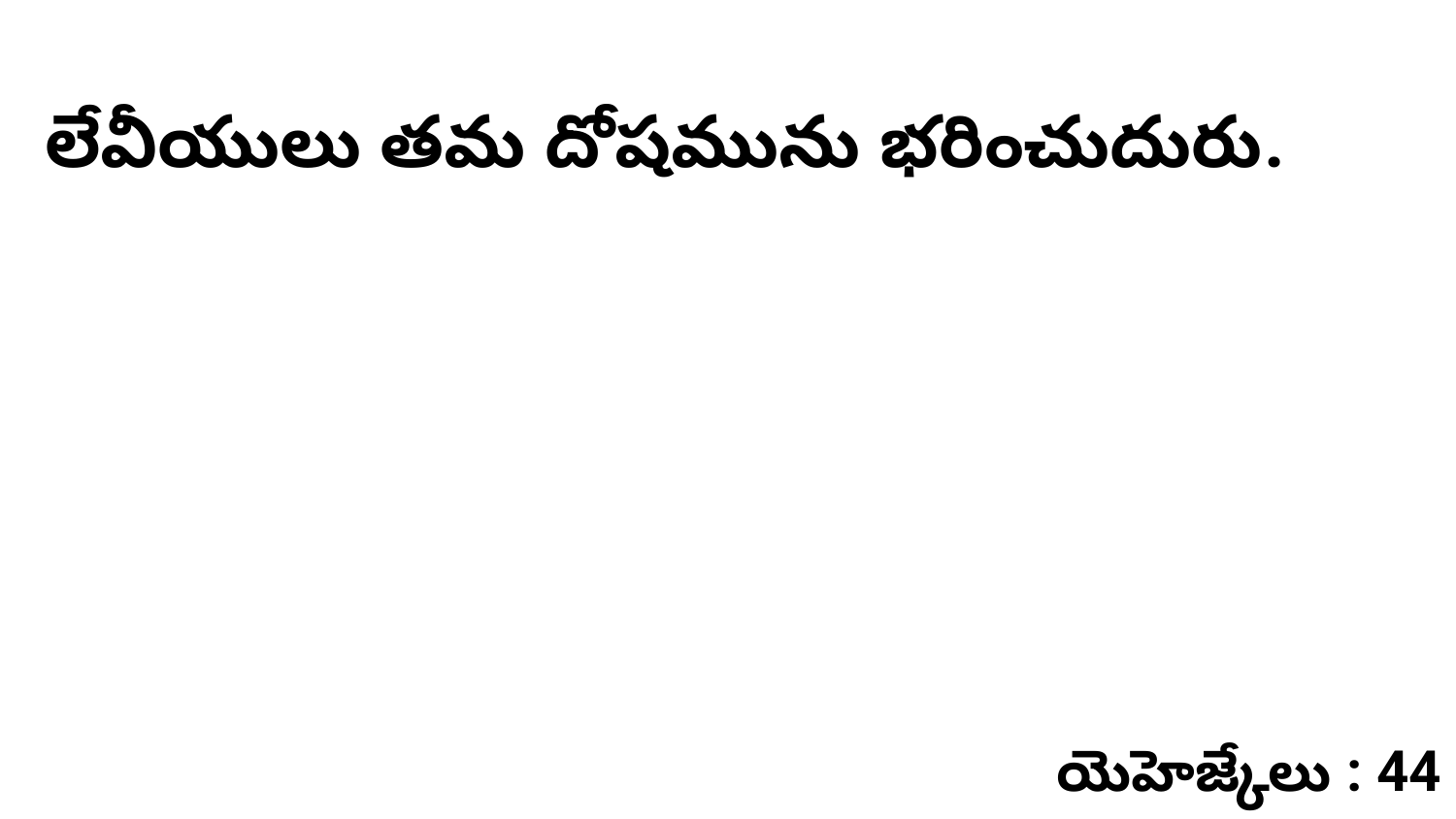

లేవీయులు తమ దోషమును భరించుదురు.
యెహెజ్కేలు : 44